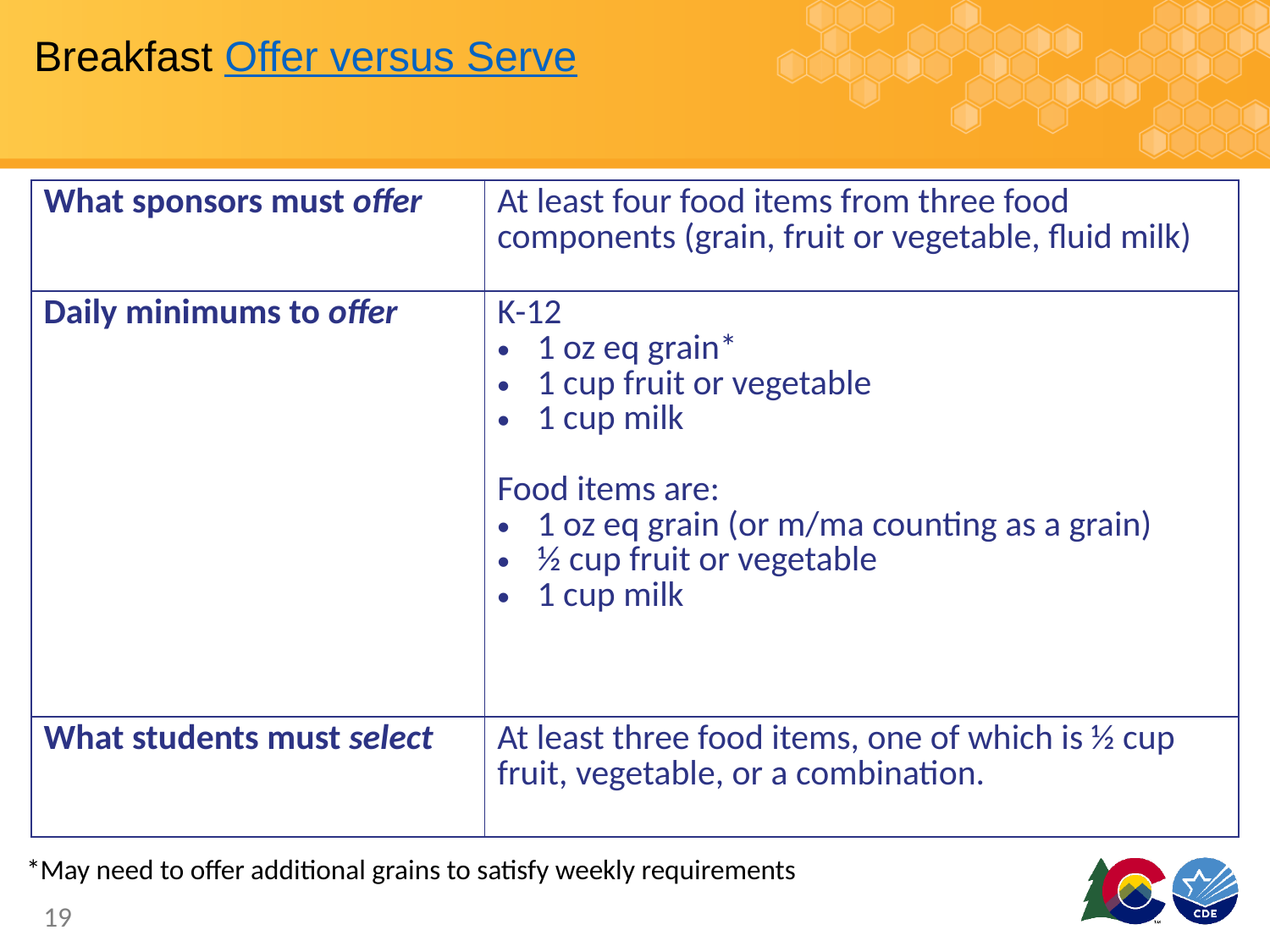

# Breakfast Offer versus Serve
| What sponsors must offer | At least four food items from three food components (grain, fruit or vegetable, fluid milk) |
| --- | --- |
| Daily minimums to offer | K-12 1 oz eq grain\* 1 cup fruit or vegetable 1 cup milk Food items are: 1 oz eq grain (or m/ma counting as a grain) ½ cup fruit or vegetable 1 cup milk |
| What students must select | At least three food items, one of which is ½ cup fruit, vegetable, or a combination. |
*May need to offer additional grains to satisfy weekly requirements
19